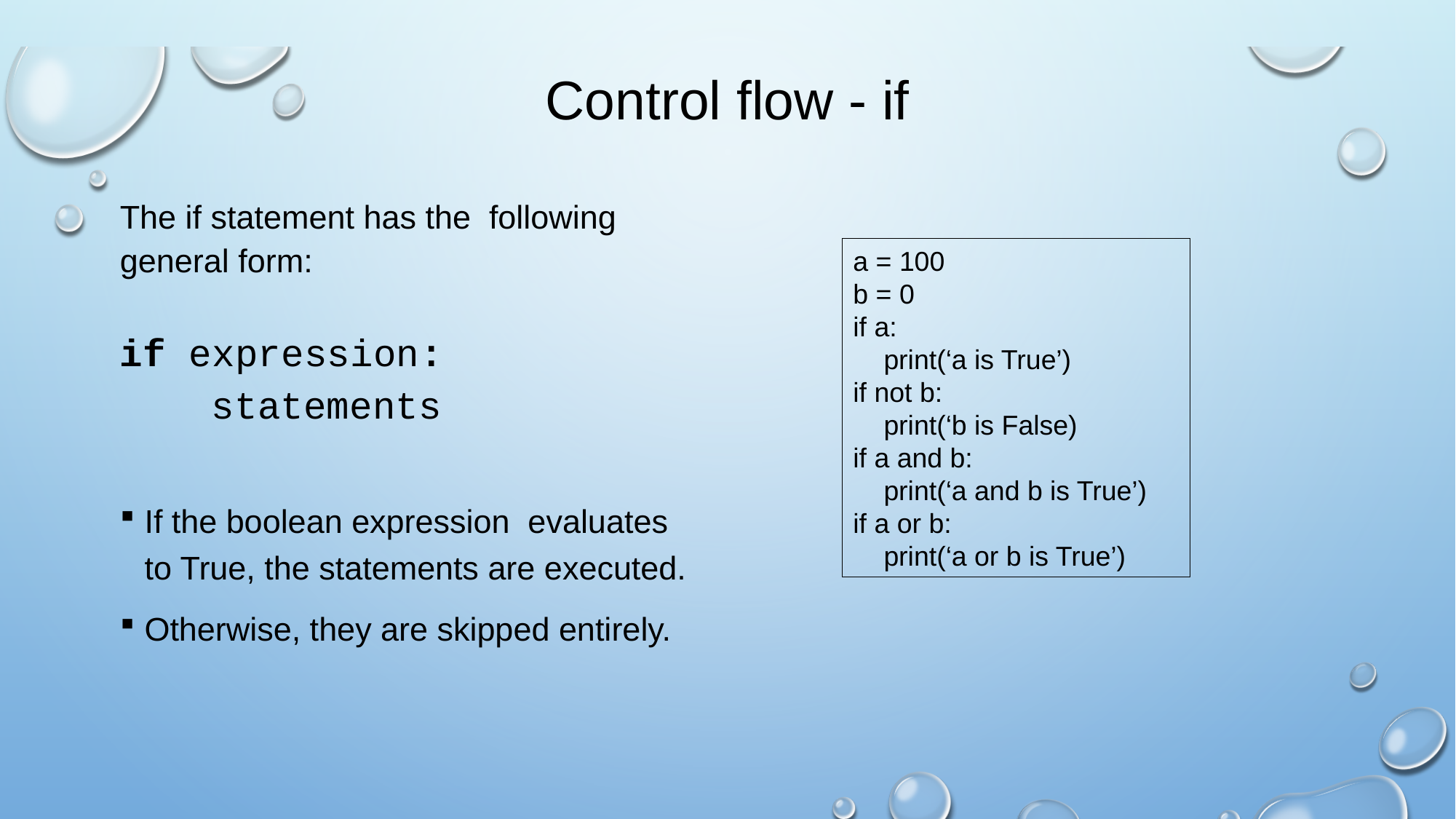

# Control flow - if
The if statement has the  following general form:

if expression:
    statements

If the boolean expression  evaluates to True, the statements are executed.
Otherwise, they are skipped entirely.

a = 100
b = 0
if a:
    print(‘a is True’)
if not b:
    print(‘b is False)
if a and b:
    print(‘a and b is True’)
if a or b:
    print(‘a or b is True’)